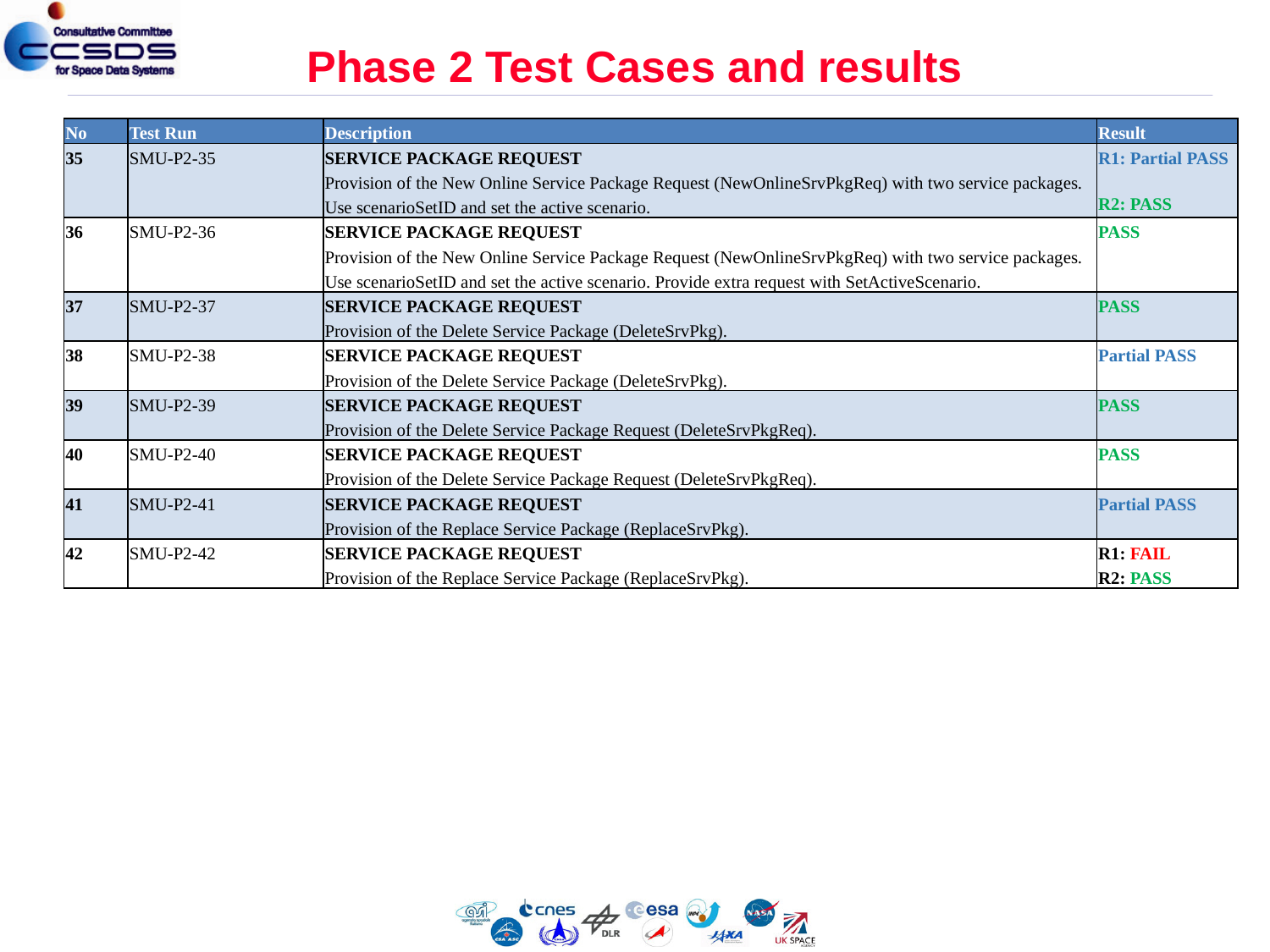

# Phase 2 Test Cases and results
| No | Test Run | Description | Result |
| --- | --- | --- | --- |
| 35 | SMU-P2-35 | SERVICE PACKAGE REQUEST Provision of the New Online Service Package Request (NewOnlineSrvPkgReq) with two service packages. Use scenarioSetID and set the active scenario. | R1: Partial PASS R2: PASS |
| 36 | SMU-P2-36 | SERVICE PACKAGE REQUEST Provision of the New Online Service Package Request (NewOnlineSrvPkgReq) with two service packages. Use scenarioSetID and set the active scenario. Provide extra request with SetActiveScenario. | PASS |
| 37 | SMU-P2-37 | SERVICE PACKAGE REQUEST Provision of the Delete Service Package (DeleteSrvPkg). | PASS |
| 38 | SMU-P2-38 | SERVICE PACKAGE REQUEST Provision of the Delete Service Package (DeleteSrvPkg). | Partial PASS |
| 39 | SMU-P2-39 | SERVICE PACKAGE REQUEST Provision of the Delete Service Package Request (DeleteSrvPkgReq). | PASS |
| 40 | SMU-P2-40 | SERVICE PACKAGE REQUEST Provision of the Delete Service Package Request (DeleteSrvPkgReq). | PASS |
| 41 | SMU-P2-41 | SERVICE PACKAGE REQUEST Provision of the Replace Service Package (ReplaceSrvPkg). | Partial PASS |
| 42 | SMU-P2-42 | SERVICE PACKAGE REQUEST Provision of the Replace Service Package (ReplaceSrvPkg). | R1: FAIL R2: PASS |